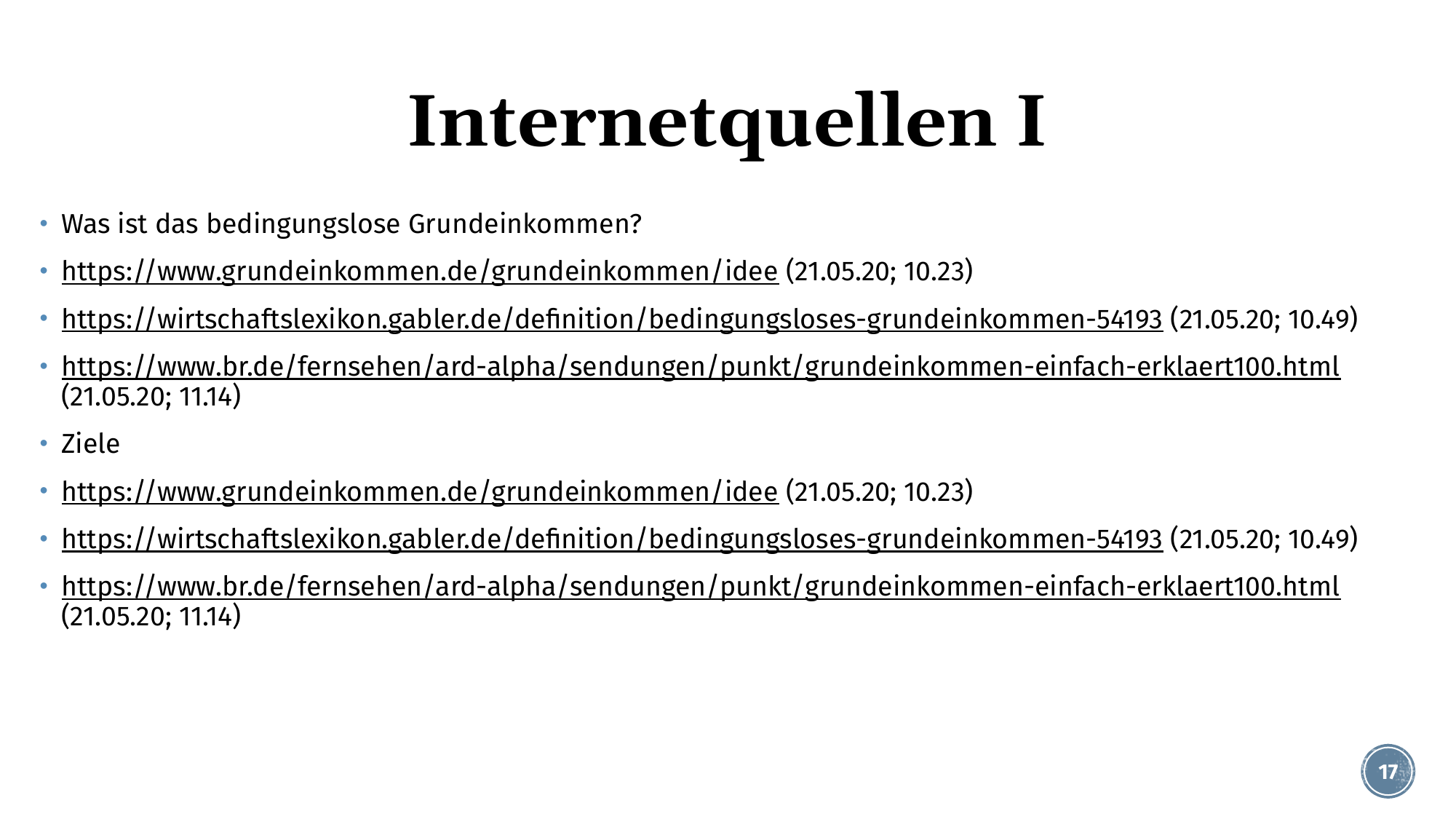

# Internetquellen I
Was ist das bedingungslose Grundeinkommen?
https://www.grundeinkommen.de/grundeinkommen/idee (21.05.20; 10.23)
https://wirtschaftslexikon.gabler.de/definition/bedingungsloses-grundeinkommen-54193 (21.05.20; 10.49)
https://www.br.de/fernsehen/ard-alpha/sendungen/punkt/grundeinkommen-einfach-erklaert100.html (21.05.20; 11.14)
Ziele
https://www.grundeinkommen.de/grundeinkommen/idee (21.05.20; 10.23)
https://wirtschaftslexikon.gabler.de/definition/bedingungsloses-grundeinkommen-54193 (21.05.20; 10.49)
https://www.br.de/fernsehen/ard-alpha/sendungen/punkt/grundeinkommen-einfach-erklaert100.html (21.05.20; 11.14)
17